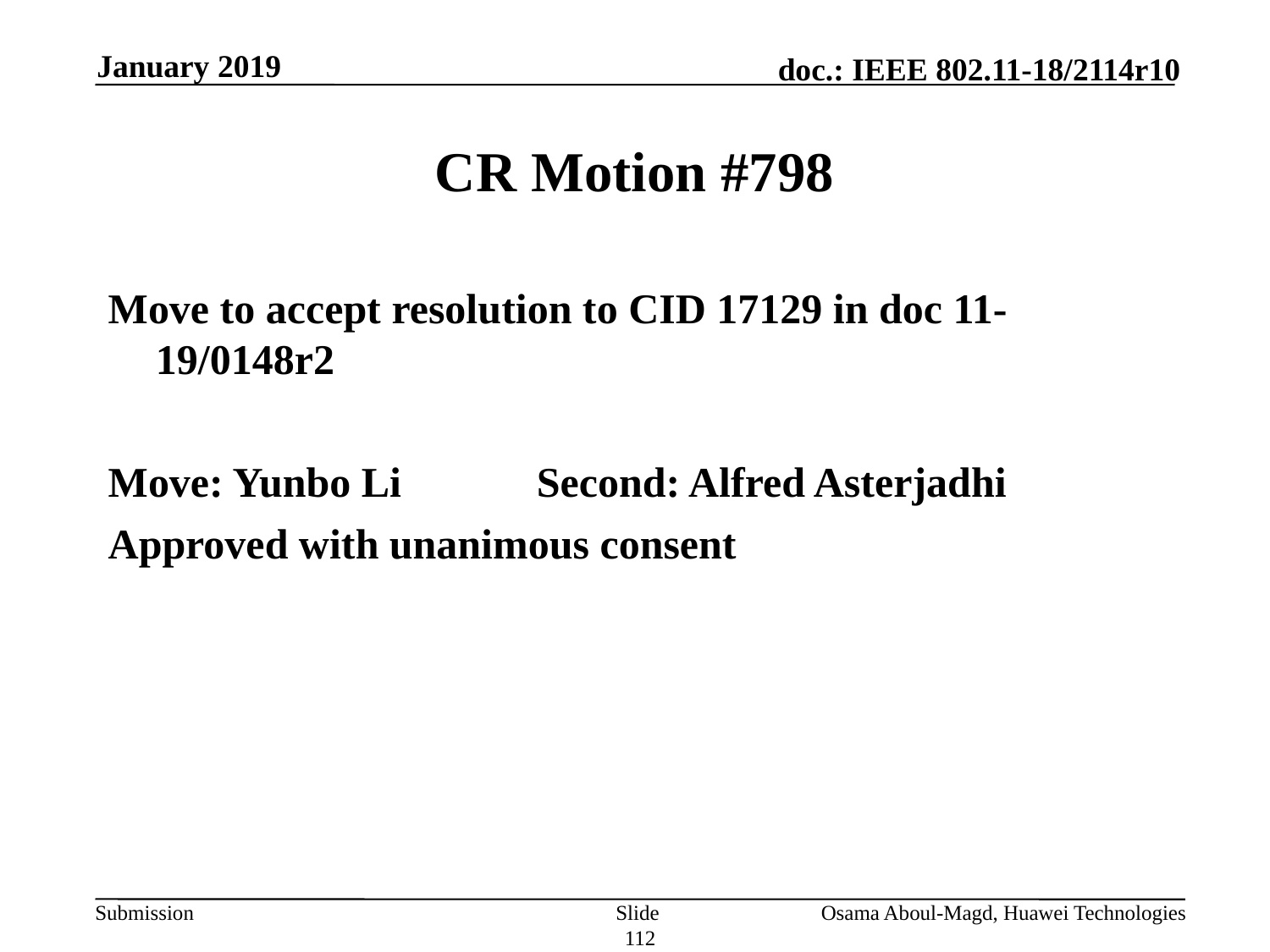

January 2019
# CR Motion #798
Move to accept resolution to CID 17129 in doc 11-19/0148r2

Move: Yunbo Li		Second: Alfred Asterjadhi
Approved with unanimous consent
Slide 112
Osama Aboul-Magd, Huawei Technologies